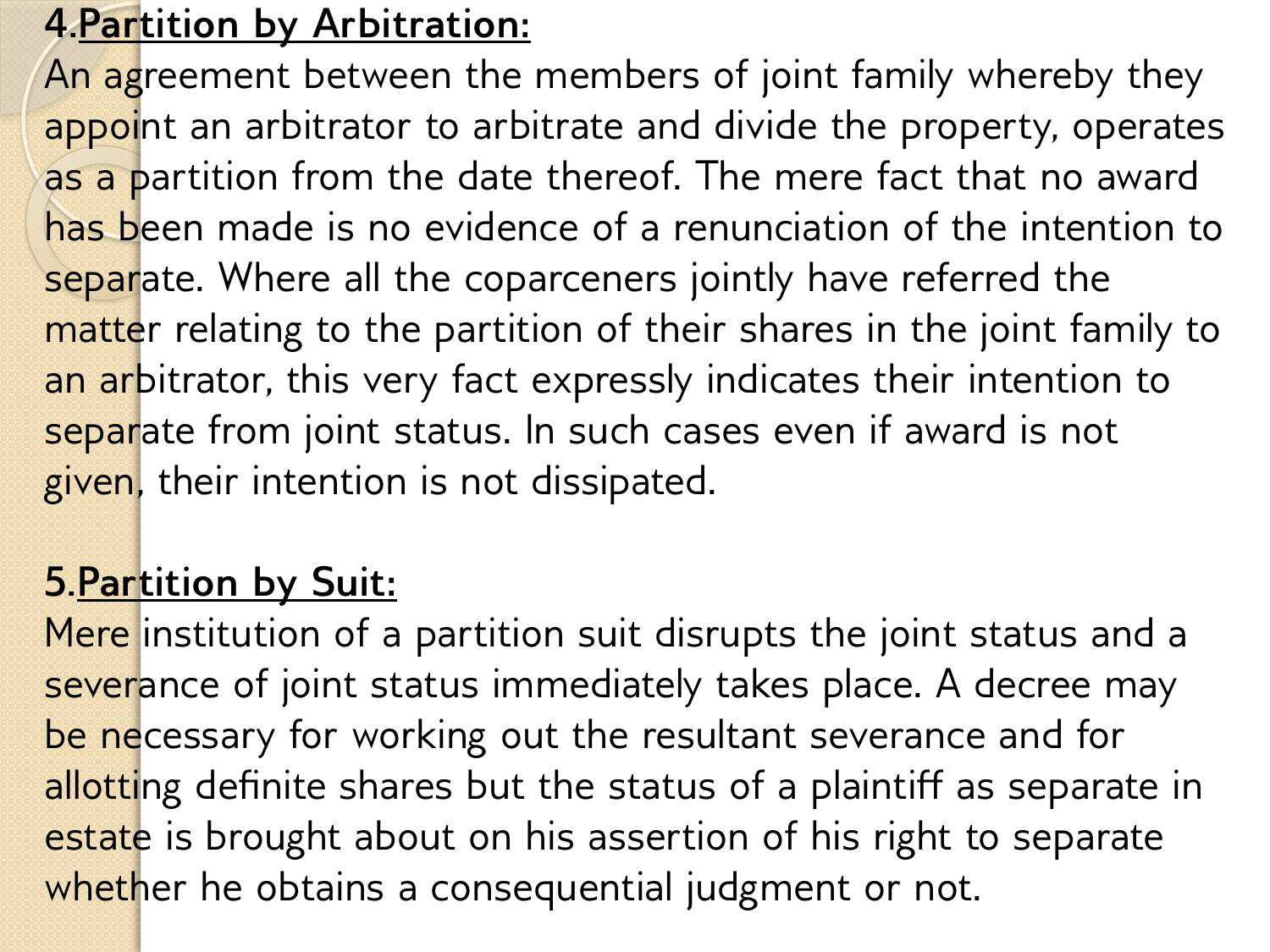

4.Partition by Arbitration:
An agreement between the members of joint family whereby they appoint an arbitrator to arbitrate and divide the property, operates as a partition from the date thereof. The mere fact that no award has been made is no evidence of a renunciation of the intention to separate. Where all the coparceners jointly have referred the matter relating to the partition of their shares in the joint family to an arbitrator, this very fact expressly indicates their intention to separate from joint status. In such cases even if award is not given, their intention is not dissipated.

5.Partition by Suit:
Mere institution of a partition suit disrupts the joint status and a severance of joint status immediately takes place. A decree may be necessary for working out the resultant severance and for allotting definite shares but the status of a plaintiff as separate in estate is brought about on his assertion of his right to separate whether he obtains a consequential judgment or not.